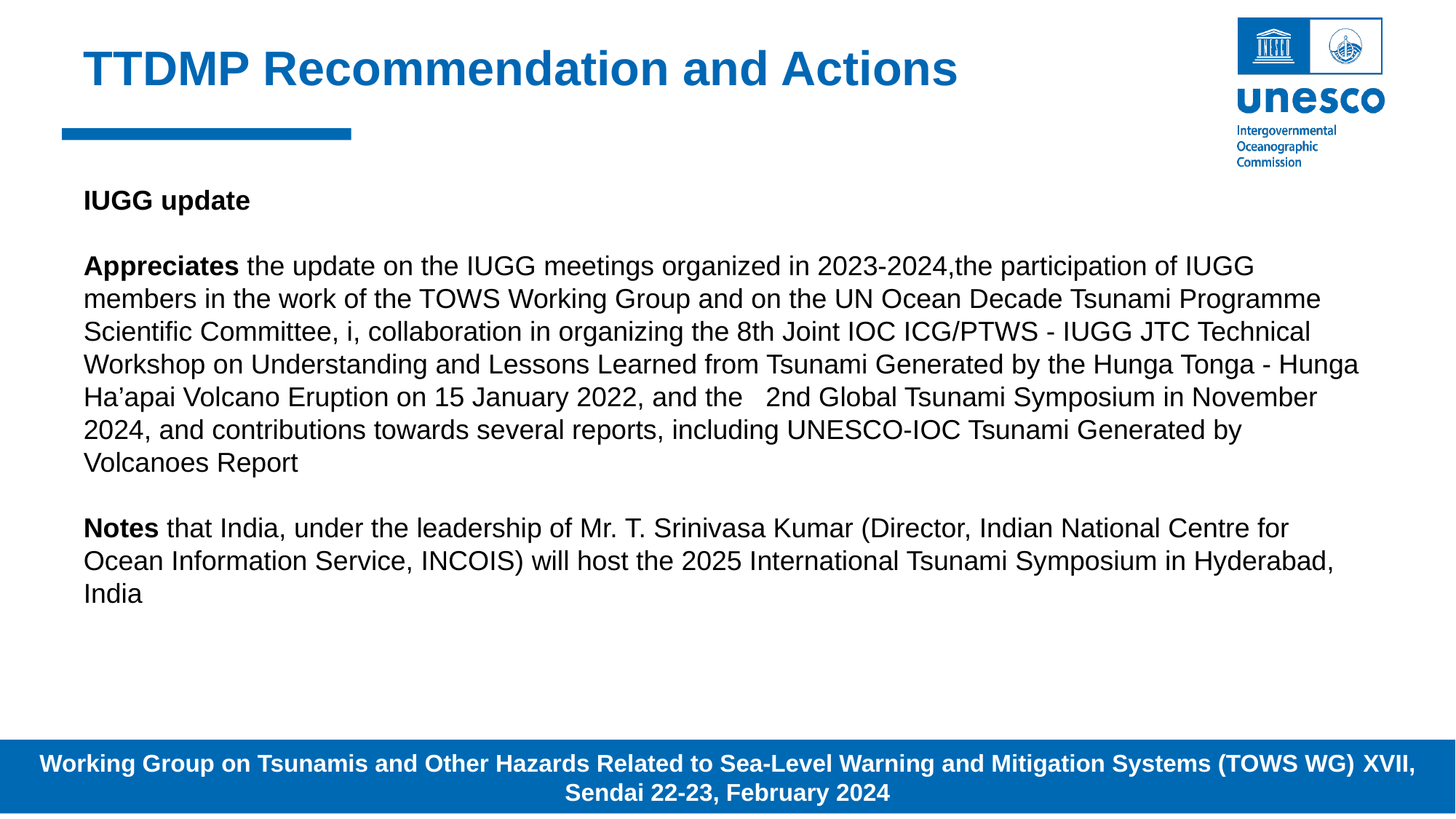

# TTDMP Recommendation and Actions
IUGG update

Appreciates the update on the IUGG meetings organized in 2023-2024,the participation of IUGG members in the work of the TOWS Working Group and on the UN Ocean Decade Tsunami Programme Scientific Committee, i, collaboration in organizing the 8th Joint IOC ICG/PTWS - IUGG JTC Technical Workshop on Understanding and Lessons Learned from Tsunami Generated by the Hunga Tonga - Hunga Ha’apai Volcano Eruption on 15 January 2022, and the   2nd Global Tsunami Symposium in November 2024, and contributions towards several reports, including UNESCO-IOC Tsunami Generated by Volcanoes Report

Notes that India, under the leadership of Mr. T. Srinivasa Kumar (Director, Indian National Centre for Ocean Information Service, INCOIS) will host the 2025 International Tsunami Symposium in Hyderabad, India